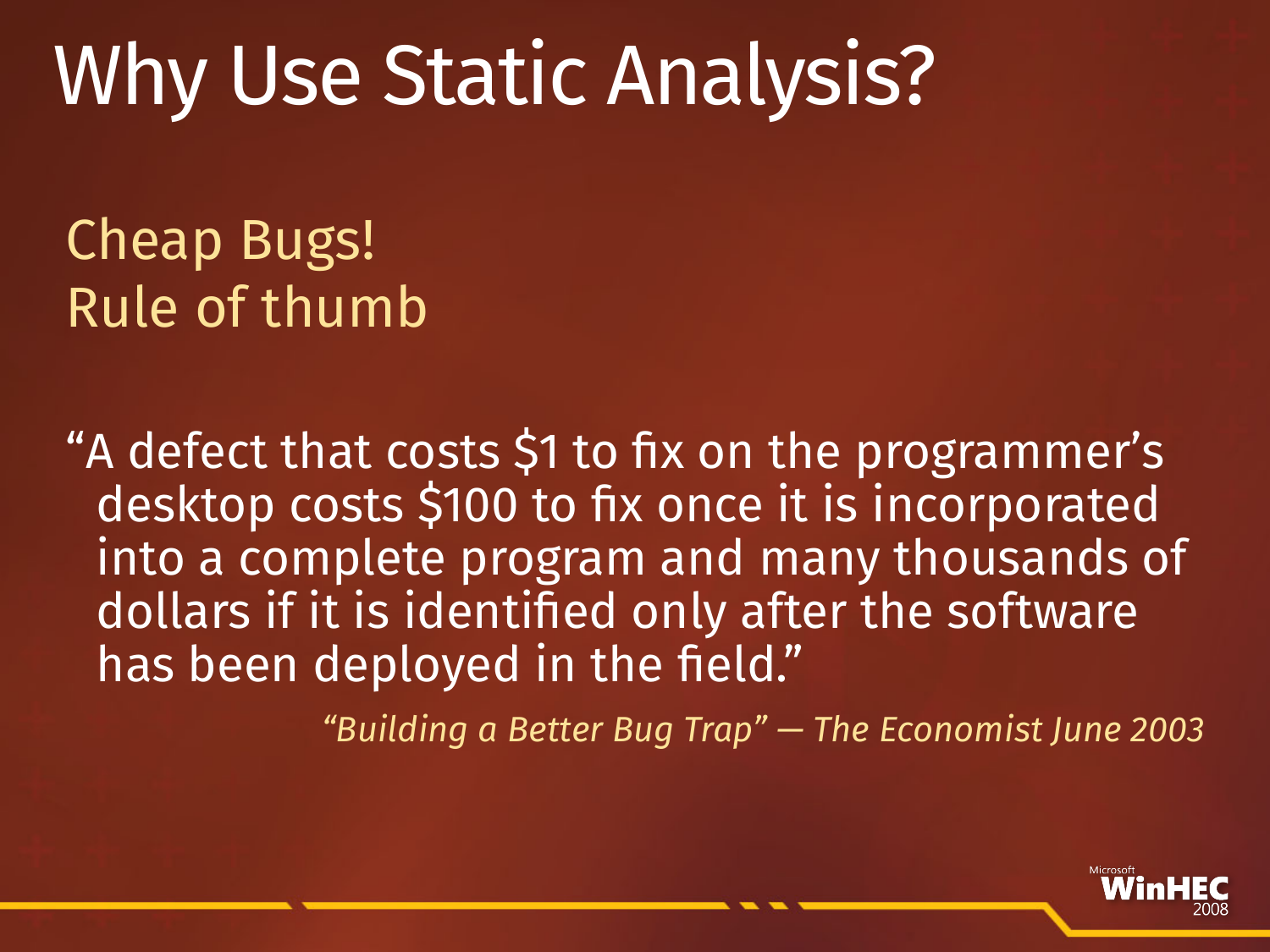

# Why Use Static Analysis?
Cheap Bugs!
Rule of thumb

“A defect that costs $1 to fix on the programmer’s desktop costs $100 to fix once it is incorporated into a complete program and many thousands of dollars if it is identified only after the software
has been deployed in the field.”
“Building a Better Bug Trap” — The Economist June 2003